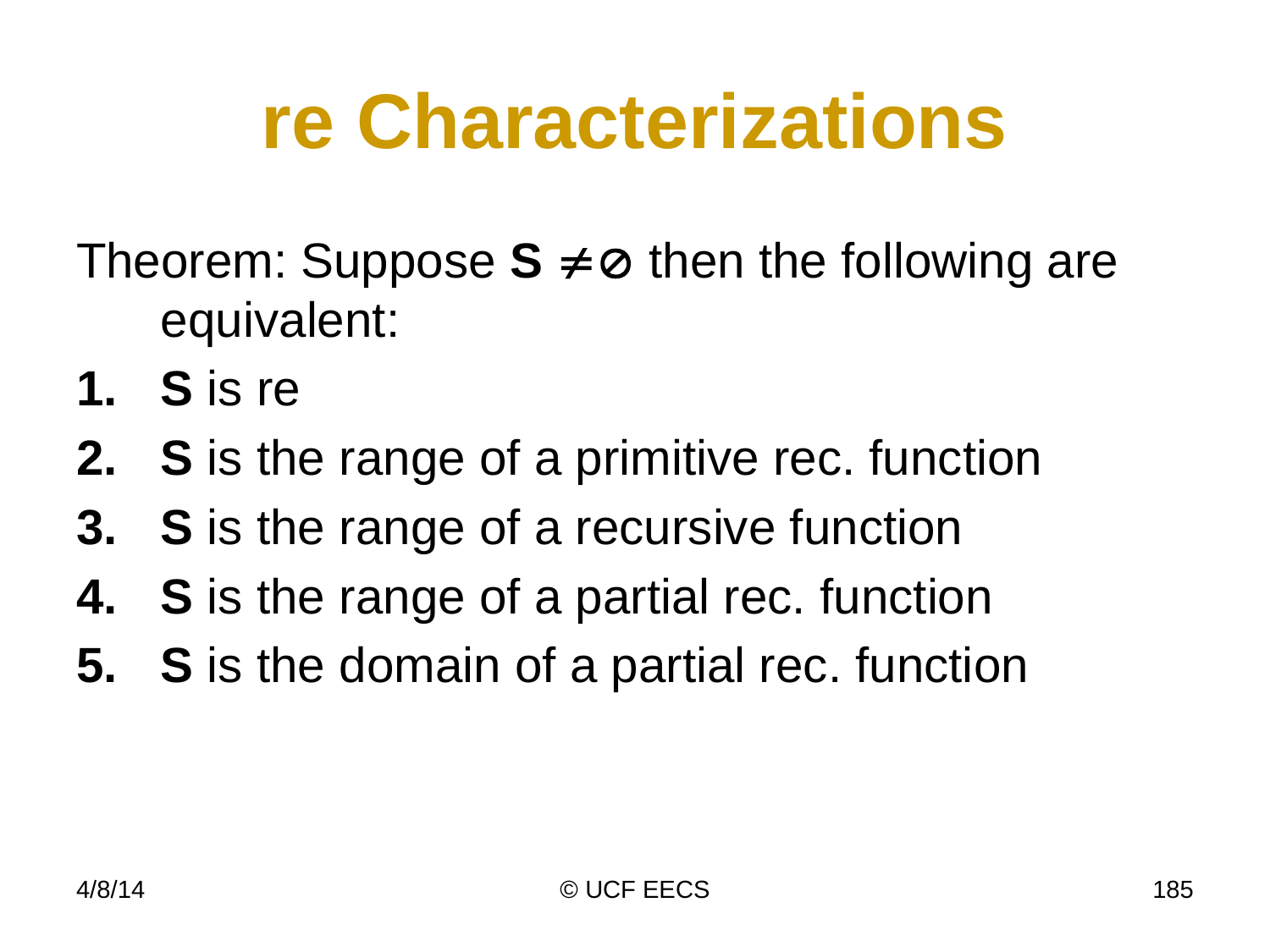

# re Characterizations
Theorem: Suppose S ≠∅ then the following are equivalent:
S is re
S is the range of a primitive rec. function
S is the range of a recursive function
S is the range of a partial rec. function
S is the domain of a partial rec. function
4/8/14
© UCF EECS
185